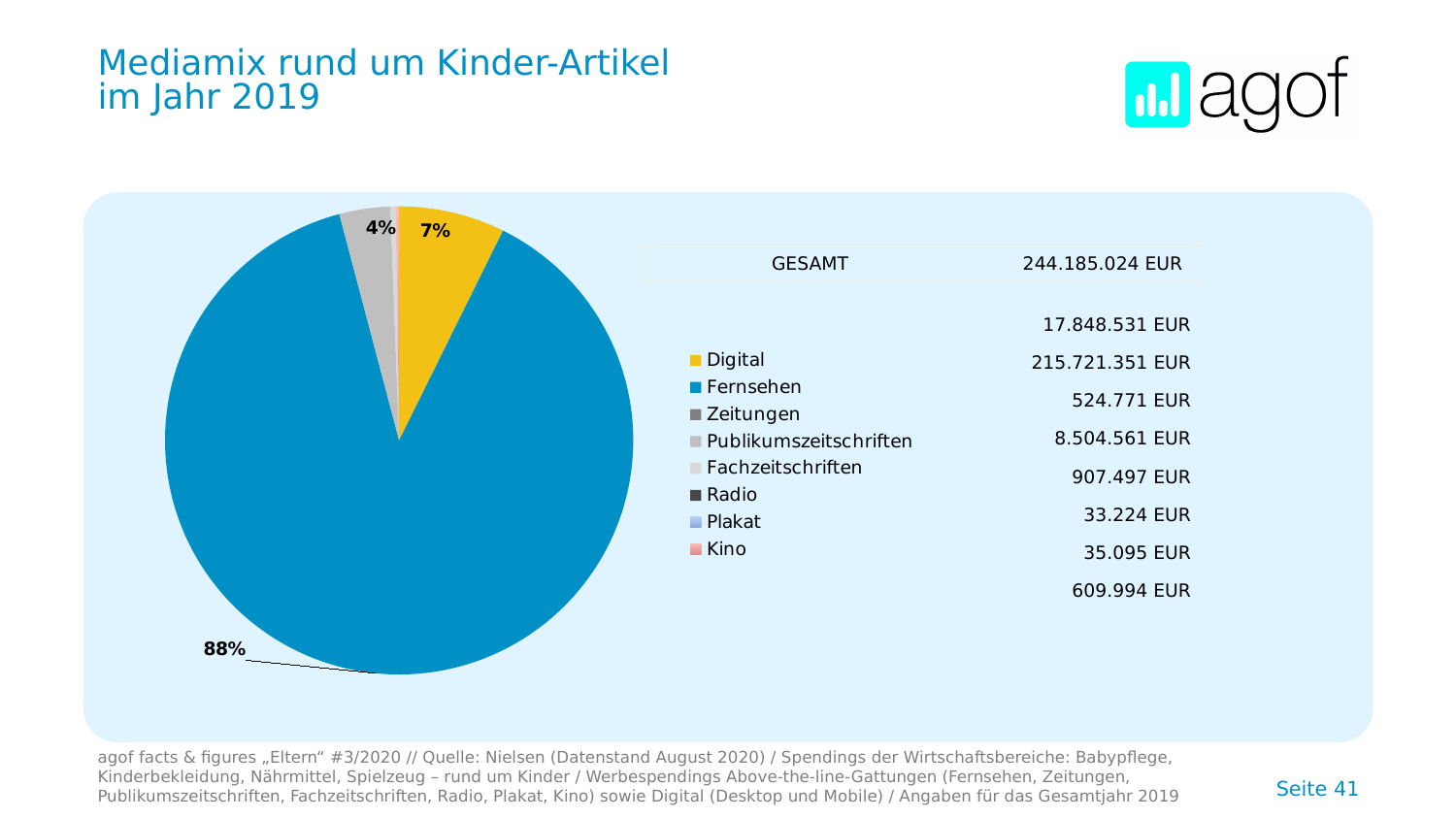

# Mediamix rund um Kinder-Artikel im Jahr 2019

### Chart

| Category | Column1 |
|---|---|
| Digital | 0.073 |
| Fernsehen | 0.883 |
| Zeitungen | 0.0 |
| Publikumszeitschriften | 0.035 |
| Fachzeitschriften | 0.004 |
| Radio | 0.0 |
| Plakat | 0.0 |
| Kino | 0.002 |
GESAMT                              244.185.024 EUR
17.848.531 EUR
215.721.351 EUR
524.771 EUR
8.504.561 EUR
907.497 EUR
33.224 EUR
35.095 EUR
609.994 EUR
agof facts & figures „Eltern“ #3/2020 // Quelle: Nielsen (Datenstand August 2020) / Spendings der Wirtschaftsbereiche: Babypflege, Kinderbekleidung, Nährmittel, Spielzeug – rund um Kinder / Werbespendings Above-the-line-Gattungen (Fernsehen, Zeitungen, Publikumszeitschriften, Fachzeitschriften, Radio, Plakat, Kino) sowie Digital (Desktop und Mobile) / Angaben für das Gesamtjahr 2019